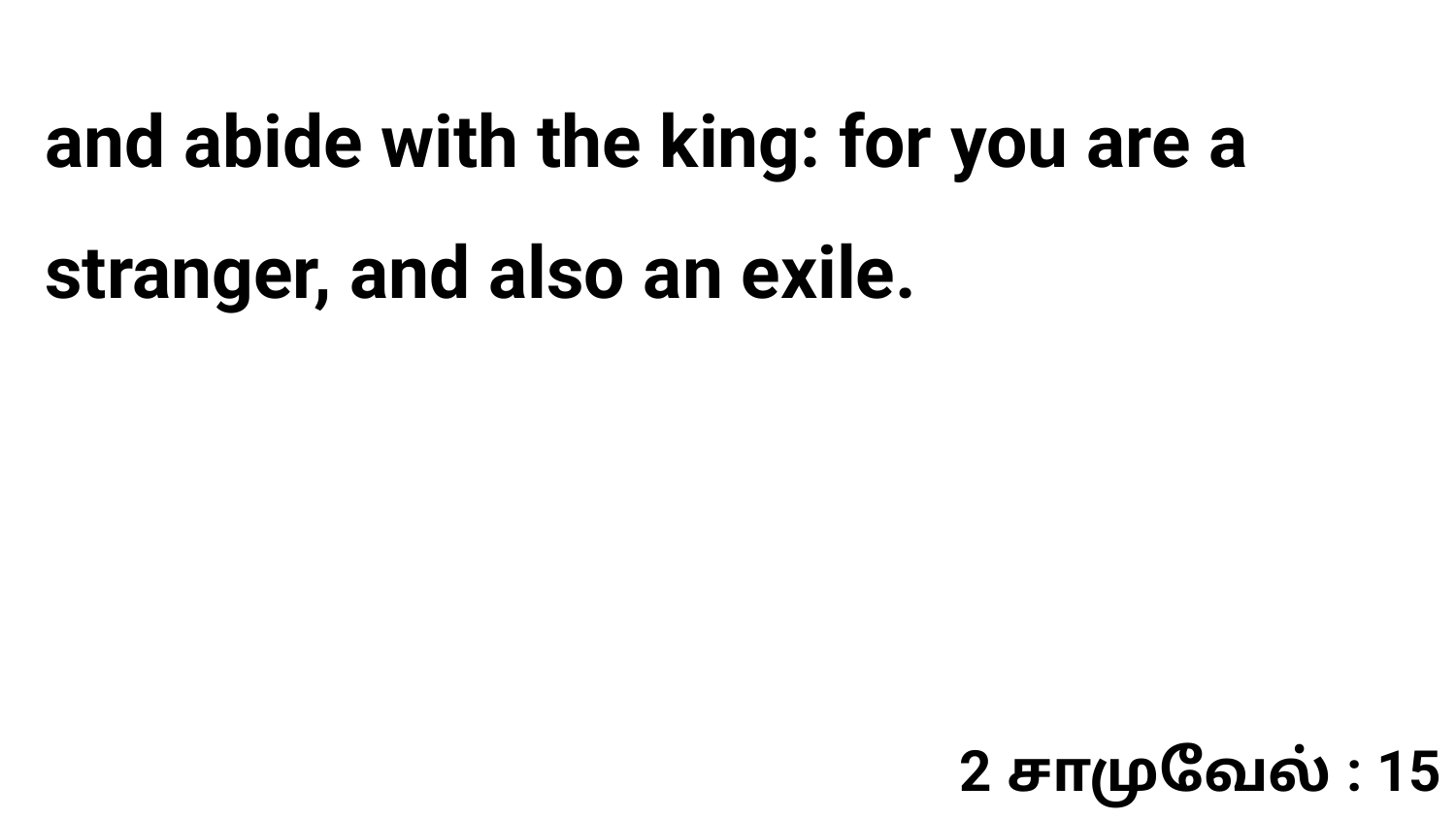

and abide with the king: for you are a stranger, and also an exile.
2 சாமுவேல் : 15